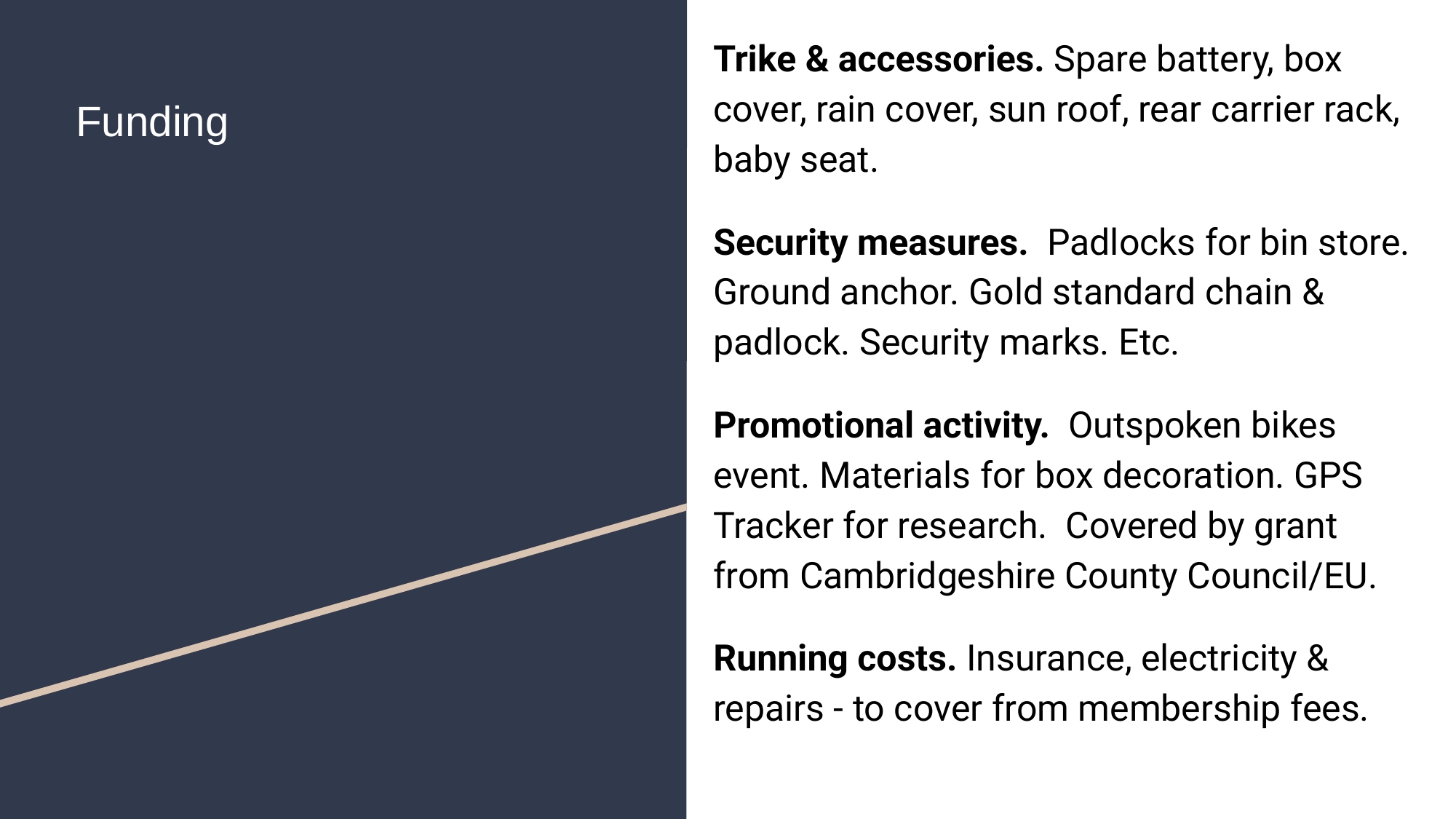

Trike & accessories. Spare battery, box cover, rain cover, sun roof, rear carrier rack, baby seat.
Security measures.  Padlocks for bin store. Ground anchor. Gold standard chain & padlock. Security marks. Etc.
Promotional activity.  Outspoken bikes event. Materials for box decoration. GPS Tracker for research.  Covered by grant from Cambridgeshire County Council/EU.
Running costs. Insurance, electricity & repairs - to cover from membership fees.

# Funding